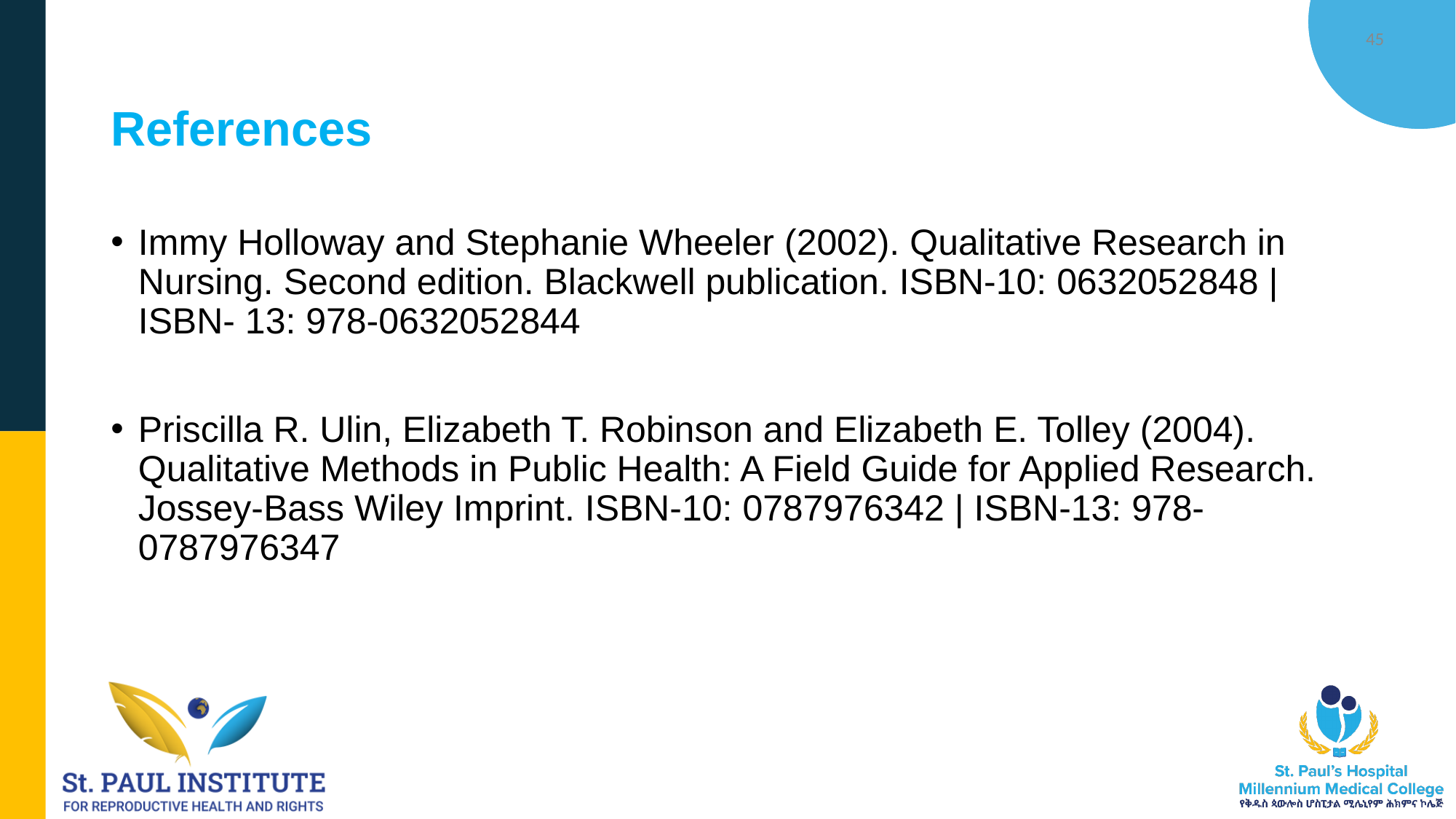

45
# References
Immy Holloway and Stephanie Wheeler (2002). Qualitative Research in Nursing. Second edition. Blackwell publication. ISBN-10: 0632052848 | ISBN- 13: 978-0632052844

Priscilla R. Ulin, Elizabeth T. Robinson and Elizabeth E. Tolley (2004). Qualitative Methods in Public Health: A Field Guide for Applied Research. Jossey-Bass Wiley Imprint. ISBN-10: 0787976342 | ISBN-13: 978- 0787976347